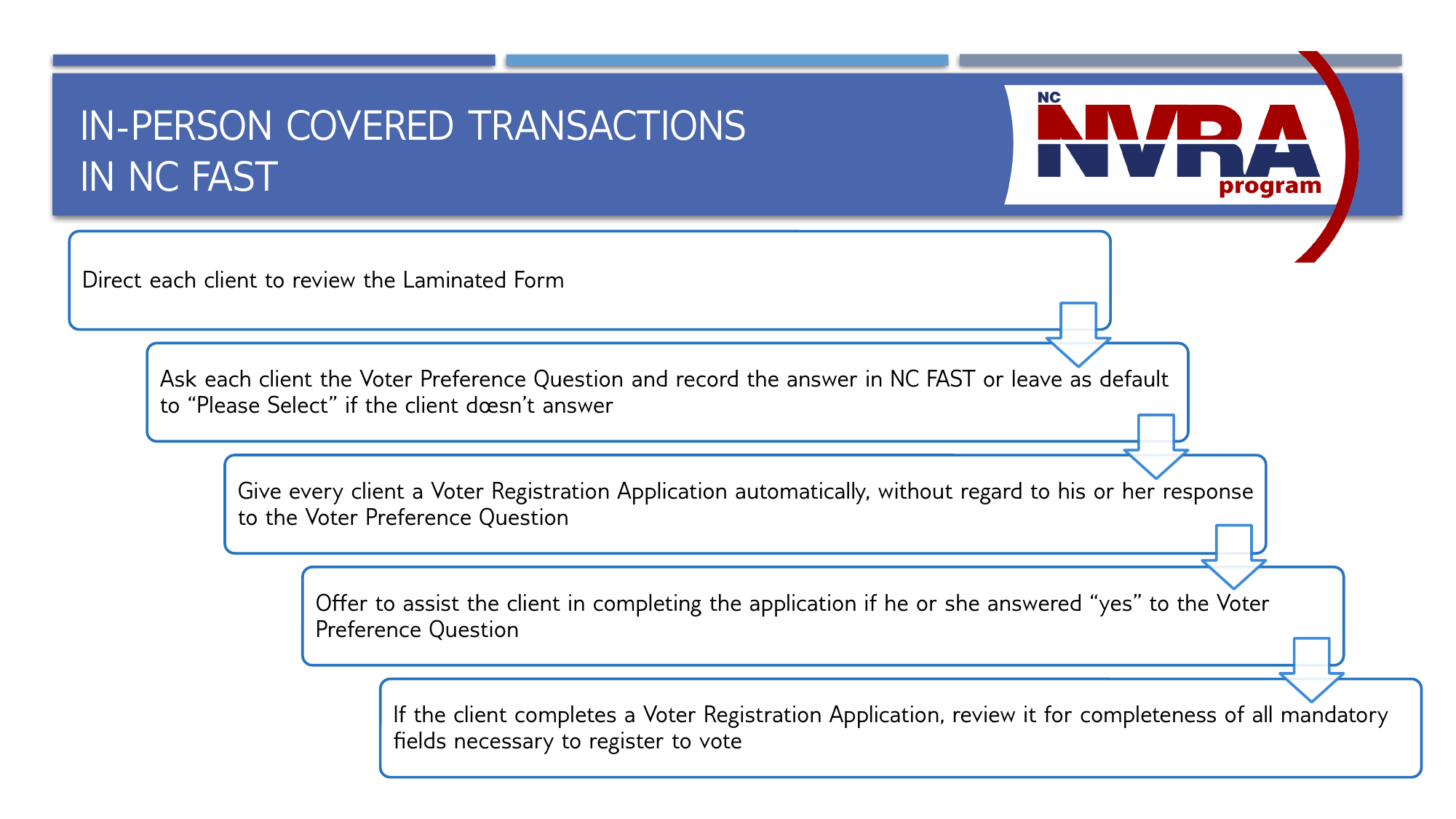

# In-person Covered transactions in NC fast
Direct each client to review the Laminated Form
Ask each client the Voter Preference Question and record the answer in NC FAST or leave as default to “Please Select” if the client doesn’t answer
Give every client a Voter Registration Application automatically, without regard to his or her response to the Voter Preference Question
Offer to assist the client in completing the application if he or she answered “yes” to the Voter Preference Question
If the client completes a Voter Registration Application, review it for completeness of all mandatory fields necessary to register to vote